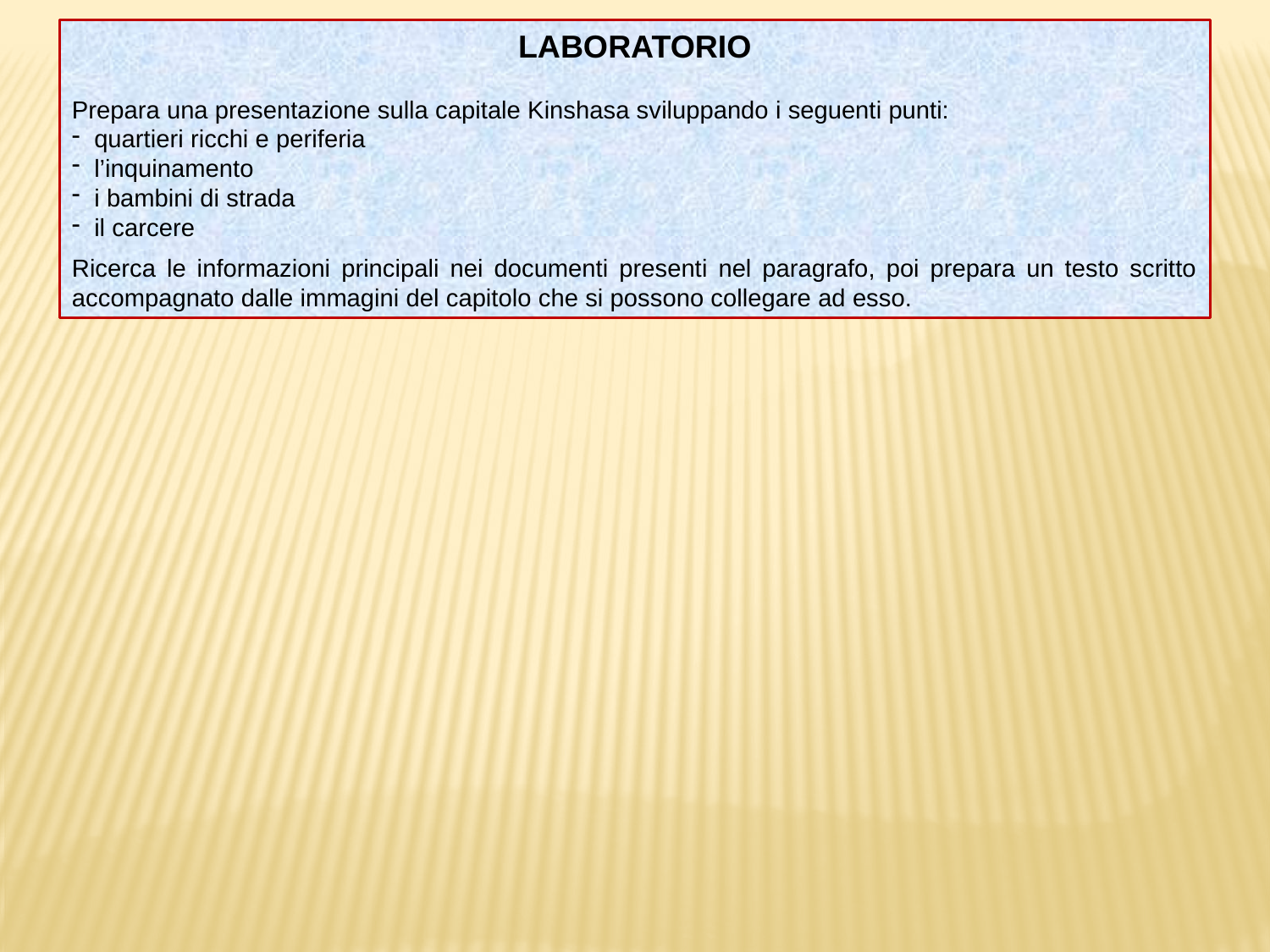

LABORATORIO

Prepara una presentazione sulla capitale Kinshasa sviluppando i seguenti punti:
  quartieri ricchi e periferia
  l’inquinamento
  i bambini di strada
  il carcere
Ricerca le informazioni principali nei documenti presenti nel paragrafo, poi prepara un testo scritto accompagnato dalle immagini del capitolo che si possono collegare ad esso.